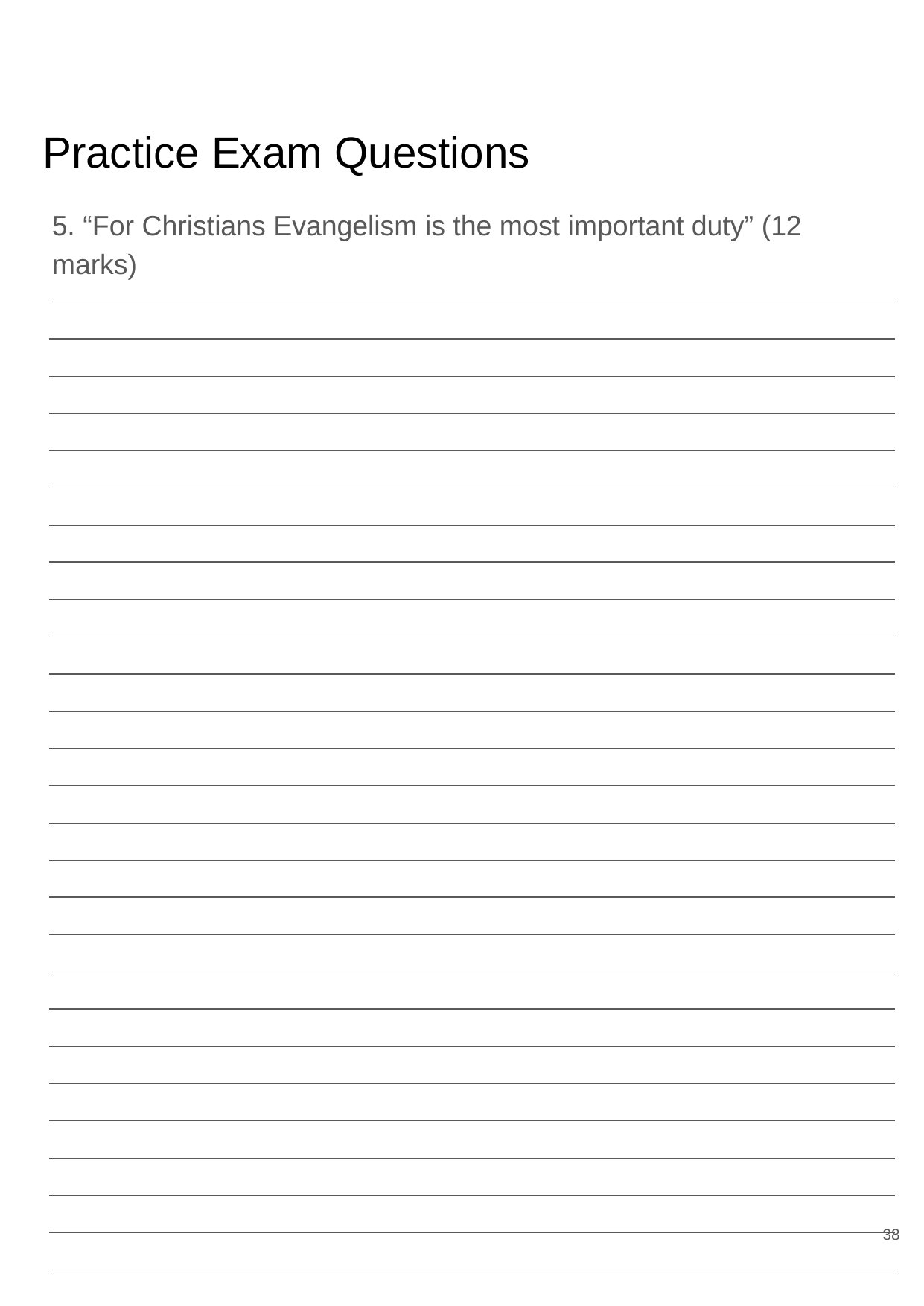

# Practice Exam Questions
5. “For Christians Evangelism is the most important duty” (12 marks)

38